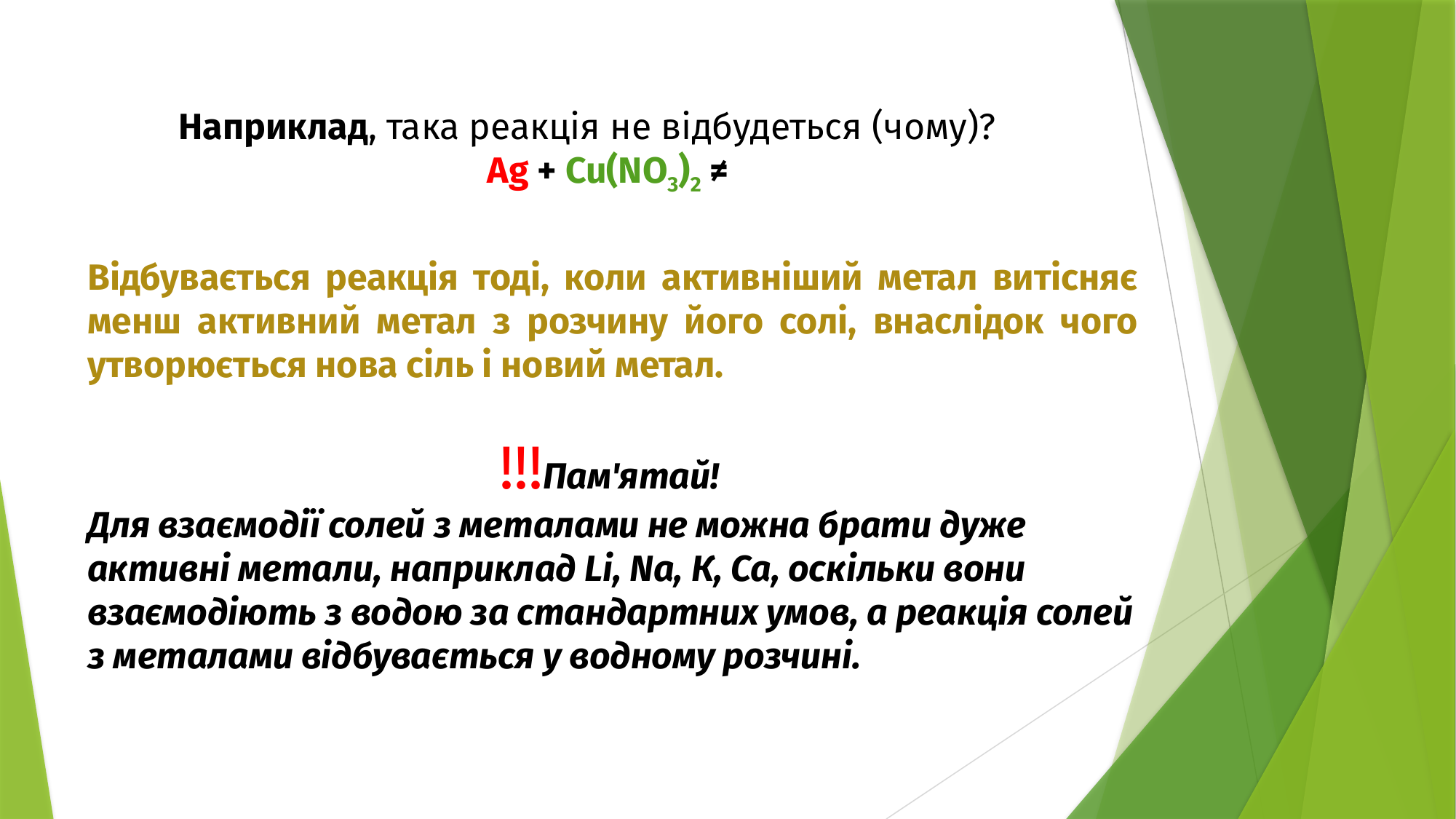

Наприклад, така реакція не відбудеться (чому)?
Ag + Cu(NО3)2 ≠
Відбувається реакція тоді, коли активніший метал витісняє менш активний метал з розчину його солі, внаслідок чого утворюється нова сіль і новий метал.
!!!Пам'ятай!
Для взаємодії солей з металами не можна брати дуже активні метали, наприклад Li, Na, К, Са, оскільки вони взаємодіють з водою за стандартних умов, а реакція солей з металами відбувається у водному розчині.